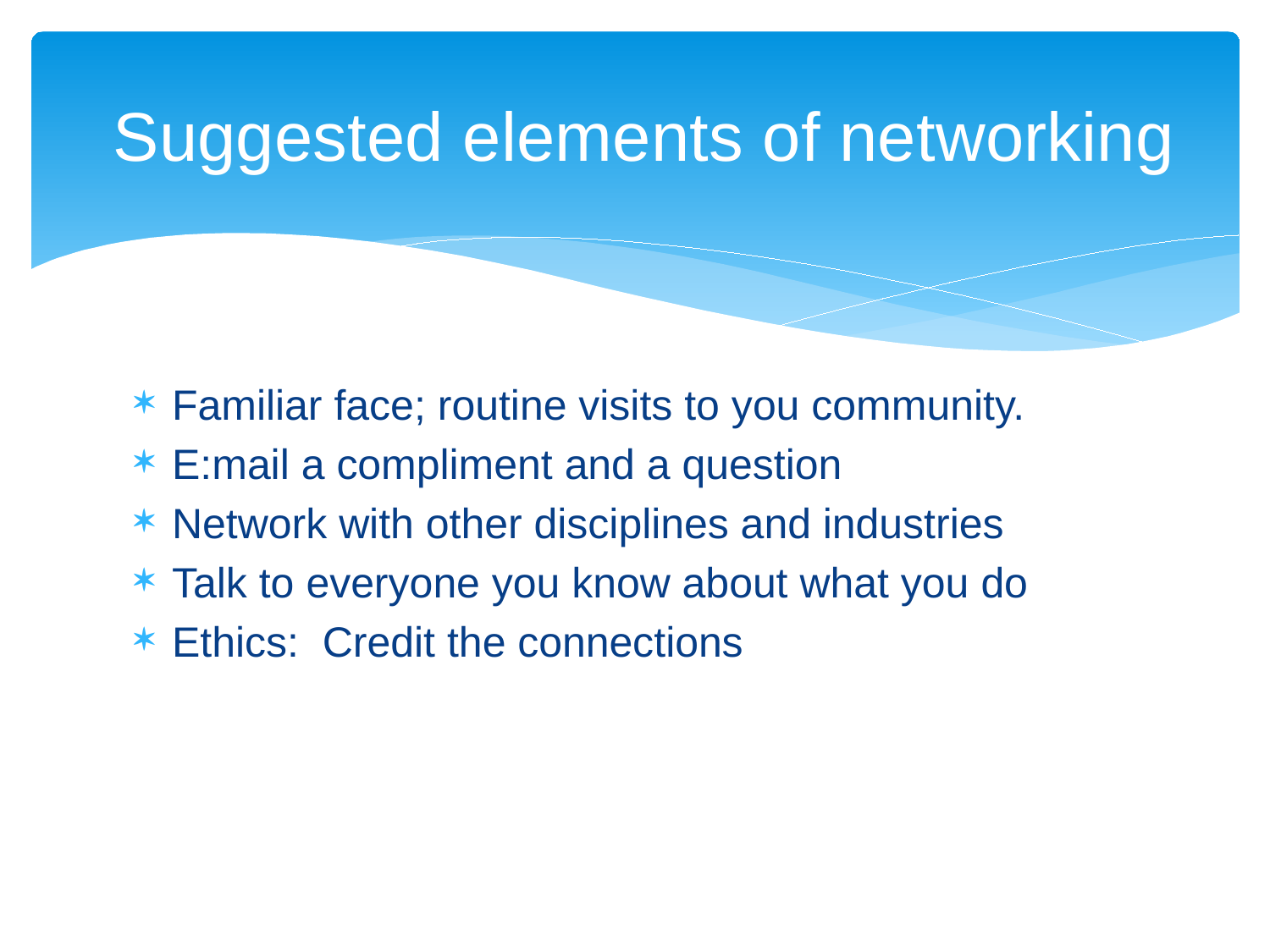

# Suggested elements of networking
Familiar face; routine visits to you community.
E:mail a compliment and a question
Network with other disciplines and industries
Talk to everyone you know about what you do
Ethics:  Credit the connections